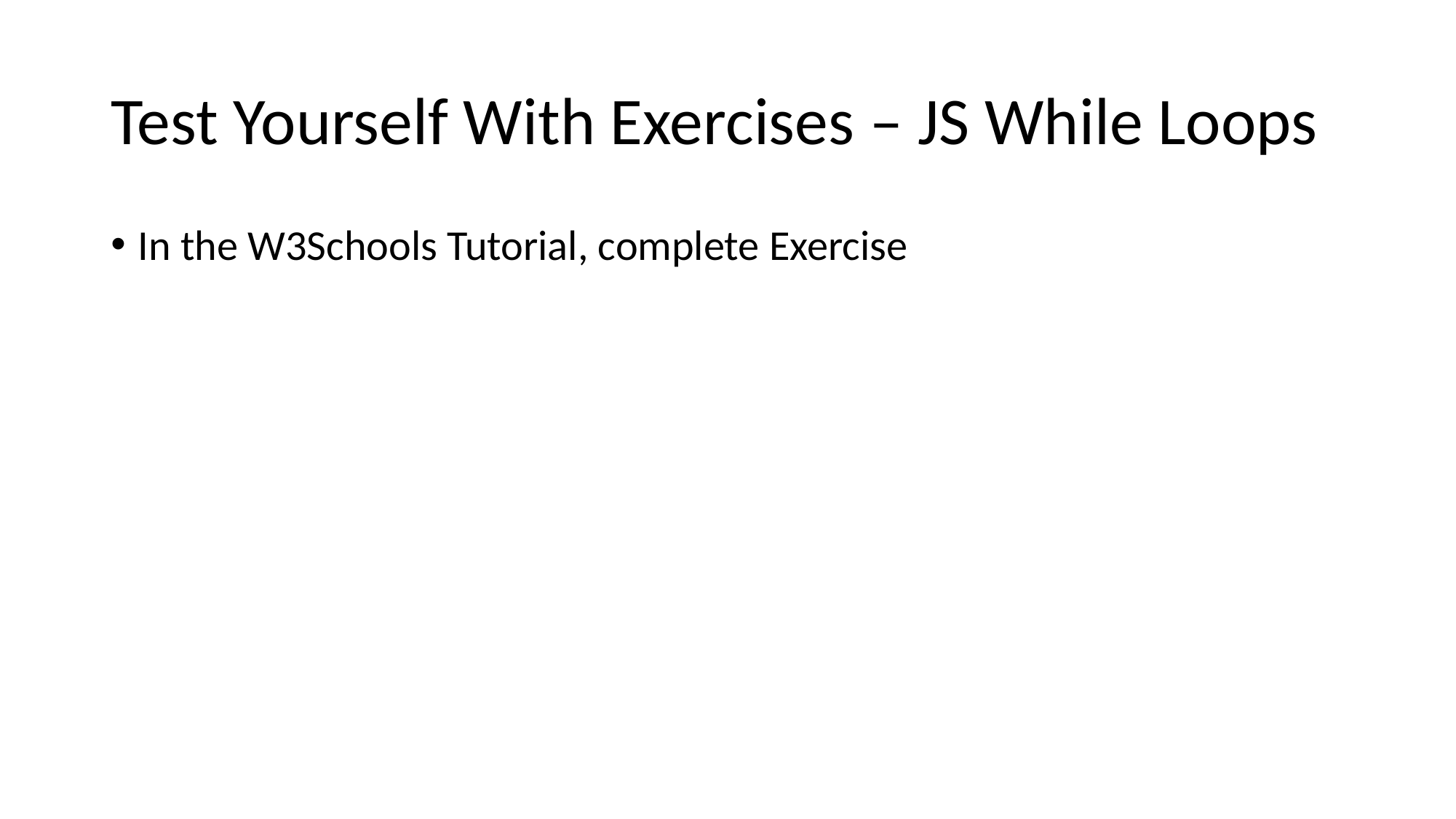

# Test Yourself With Exercises – JS While Loops
In the W3Schools Tutorial, complete Exercise